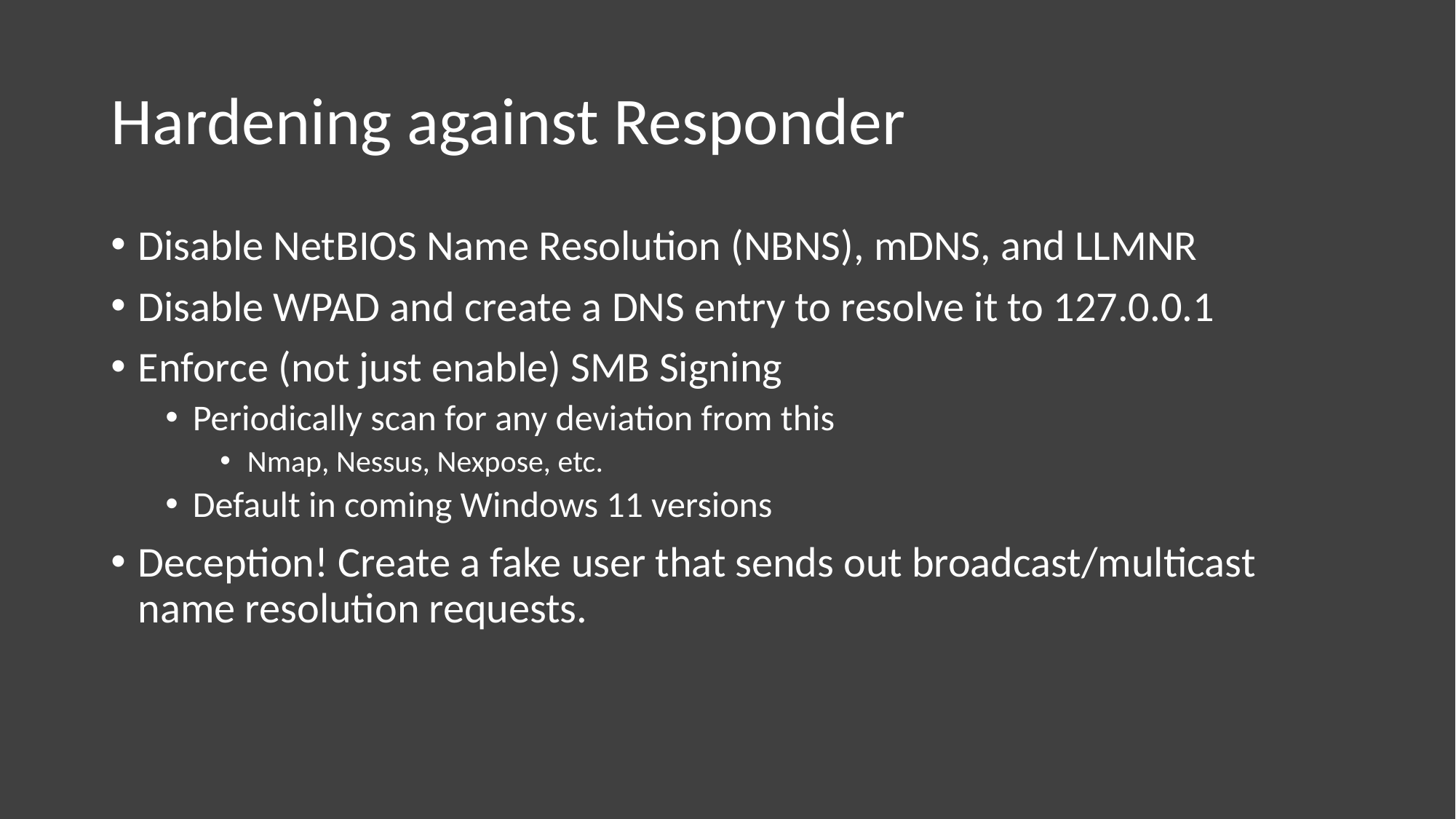

# Hardening against Responder
Disable NetBIOS Name Resolution (NBNS), mDNS, and LLMNR
Disable WPAD and create a DNS entry to resolve it to 127.0.0.1
Enforce (not just enable) SMB Signing
Periodically scan for any deviation from this
Nmap, Nessus, Nexpose, etc.
Default in coming Windows 11 versions
Deception! Create a fake user that sends out broadcast/multicast name resolution requests.